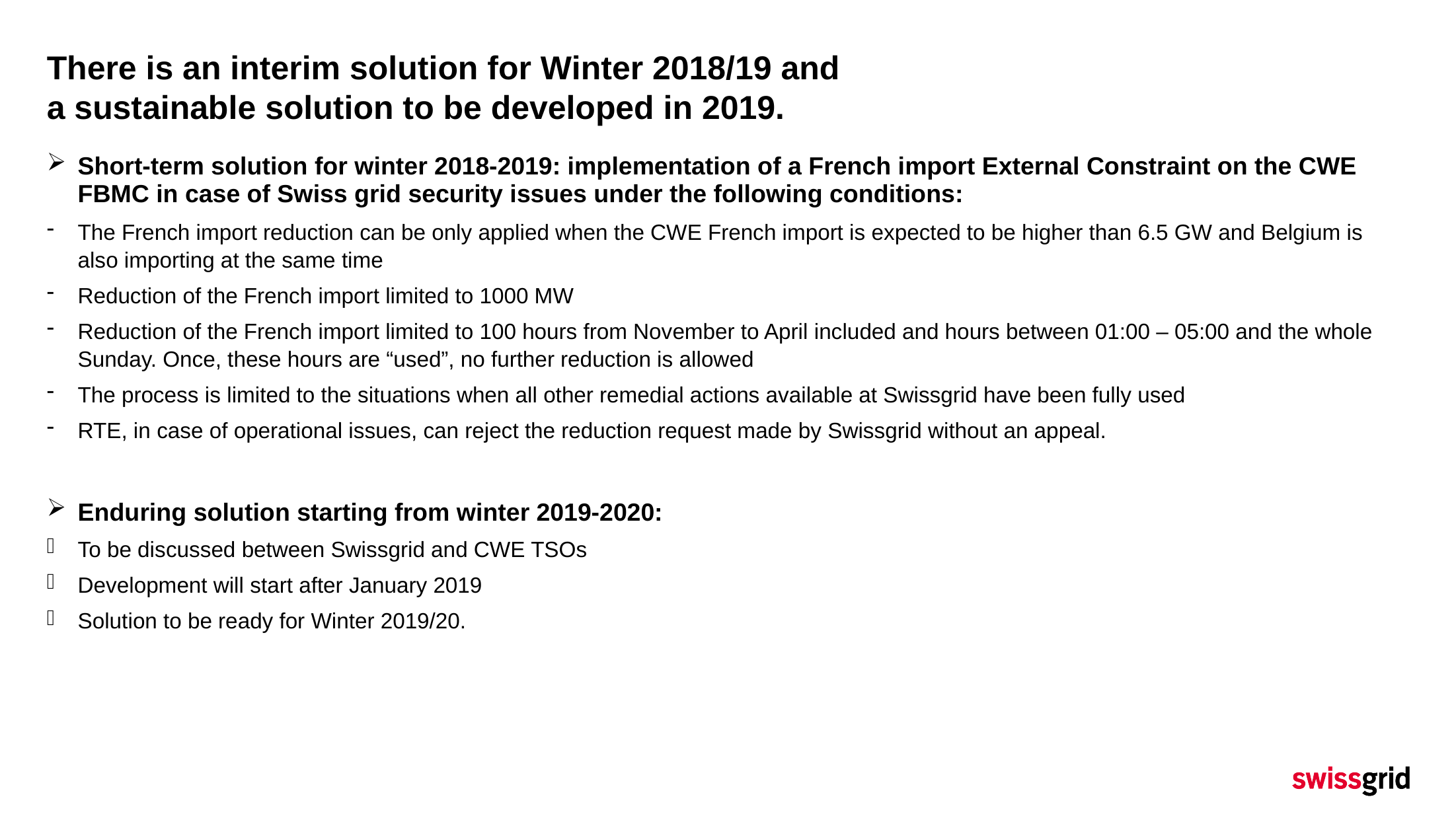

# There is an interim solution for Winter 2018/19 and a sustainable solution to be developed in 2019.
Short-term solution for winter 2018-2019: implementation of a French import External Constraint on the CWE FBMC in case of Swiss grid security issues under the following conditions:
The French import reduction can be only applied when the CWE French import is expected to be higher than 6.5 GW and Belgium is also importing at the same time
Reduction of the French import limited to 1000 MW
Reduction of the French import limited to 100 hours from November to April included and hours between 01:00 – 05:00 and the whole Sunday. Once, these hours are “used”, no further reduction is allowed
The process is limited to the situations when all other remedial actions available at Swissgrid have been fully used
RTE, in case of operational issues, can reject the reduction request made by Swissgrid without an appeal.

Enduring solution starting from winter 2019-2020:
To be discussed between Swissgrid and CWE TSOs
Development will start after January 2019
Solution to be ready for Winter 2019/20.